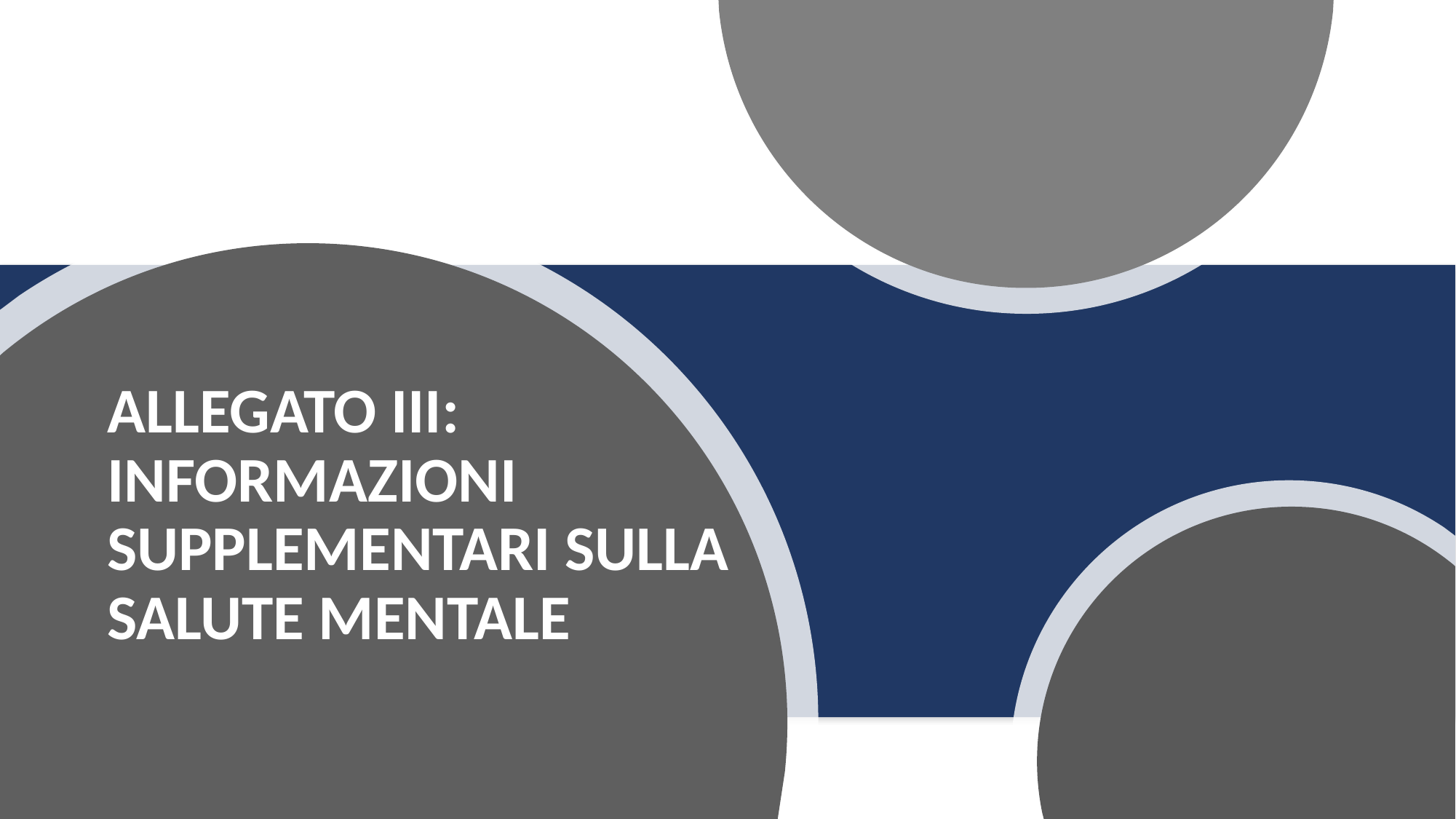

# ALLEGATO III: INFORMAZIONI SUPPLEMENTARI SULLA SALUTE MENTALE